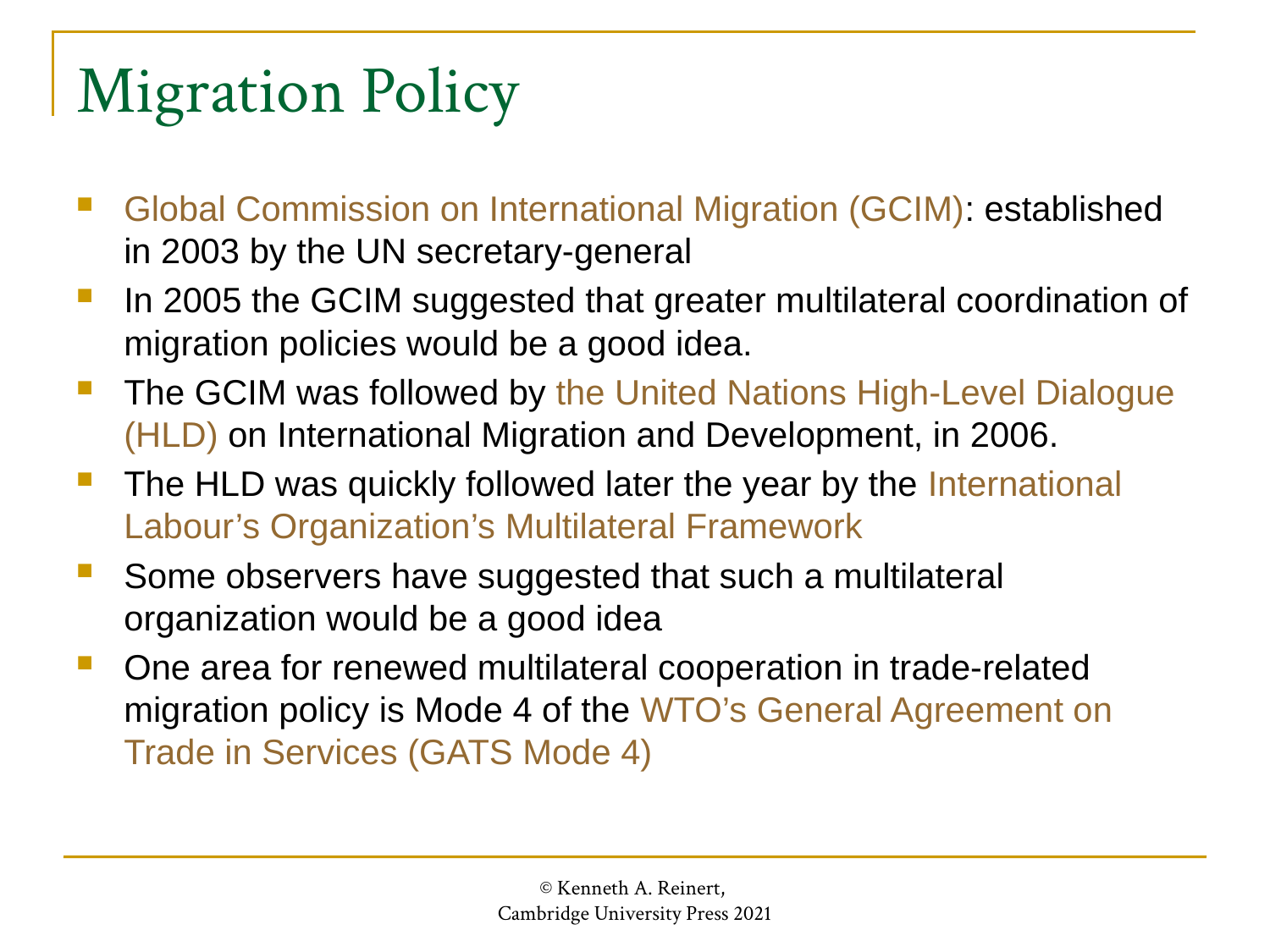

# Migration Policy
Global Commission on International Migration (GCIM): established in 2003 by the UN secretary-general
In 2005 the GCIM suggested that greater multilateral coordination of migration policies would be a good idea.
The GCIM was followed by the United Nations High-Level Dialogue (HLD) on International Migration and Development, in 2006.
The HLD was quickly followed later the year by the International Labour’s Organization’s Multilateral Framework
Some observers have suggested that such a multilateral organization would be a good idea
One area for renewed multilateral cooperation in trade-related migration policy is Mode 4 of the WTO’s General Agreement on Trade in Services (GATS Mode 4)
© Kenneth A. Reinert,
Cambridge University Press 2021